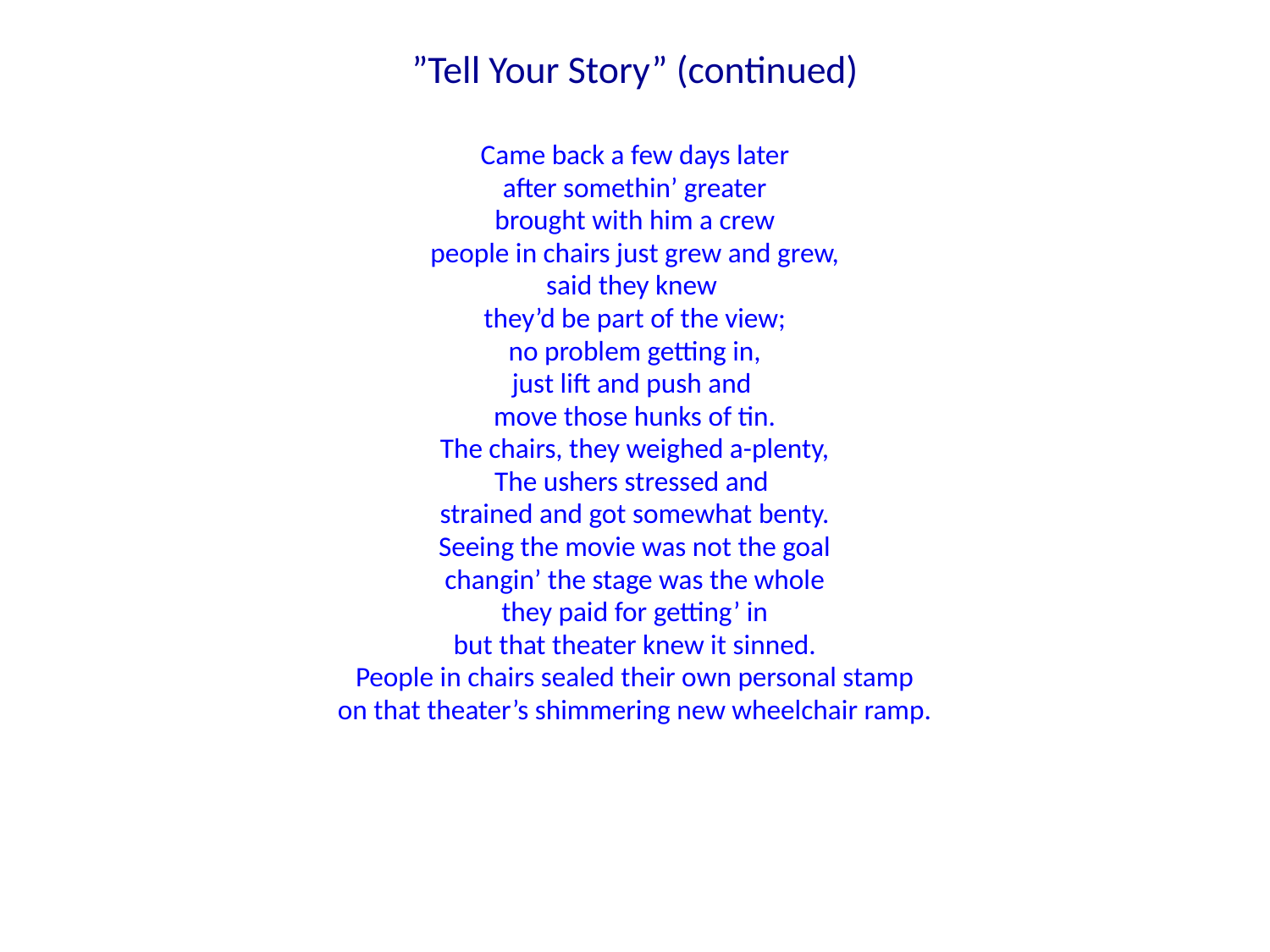

# ”Tell Your Story” (continued)
Came back a few days later
after somethin’ greater
brought with him a crew
people in chairs just grew and grew,
said they knew
they’d be part of the view;
no problem getting in,
just lift and push and
move those hunks of tin.
The chairs, they weighed a-plenty,
The ushers stressed and
strained and got somewhat benty.
Seeing the movie was not the goal
changin’ the stage was the whole
they paid for getting’ in
but that theater knew it sinned.
People in chairs sealed their own personal stamp
on that theater’s shimmering new wheelchair ramp.